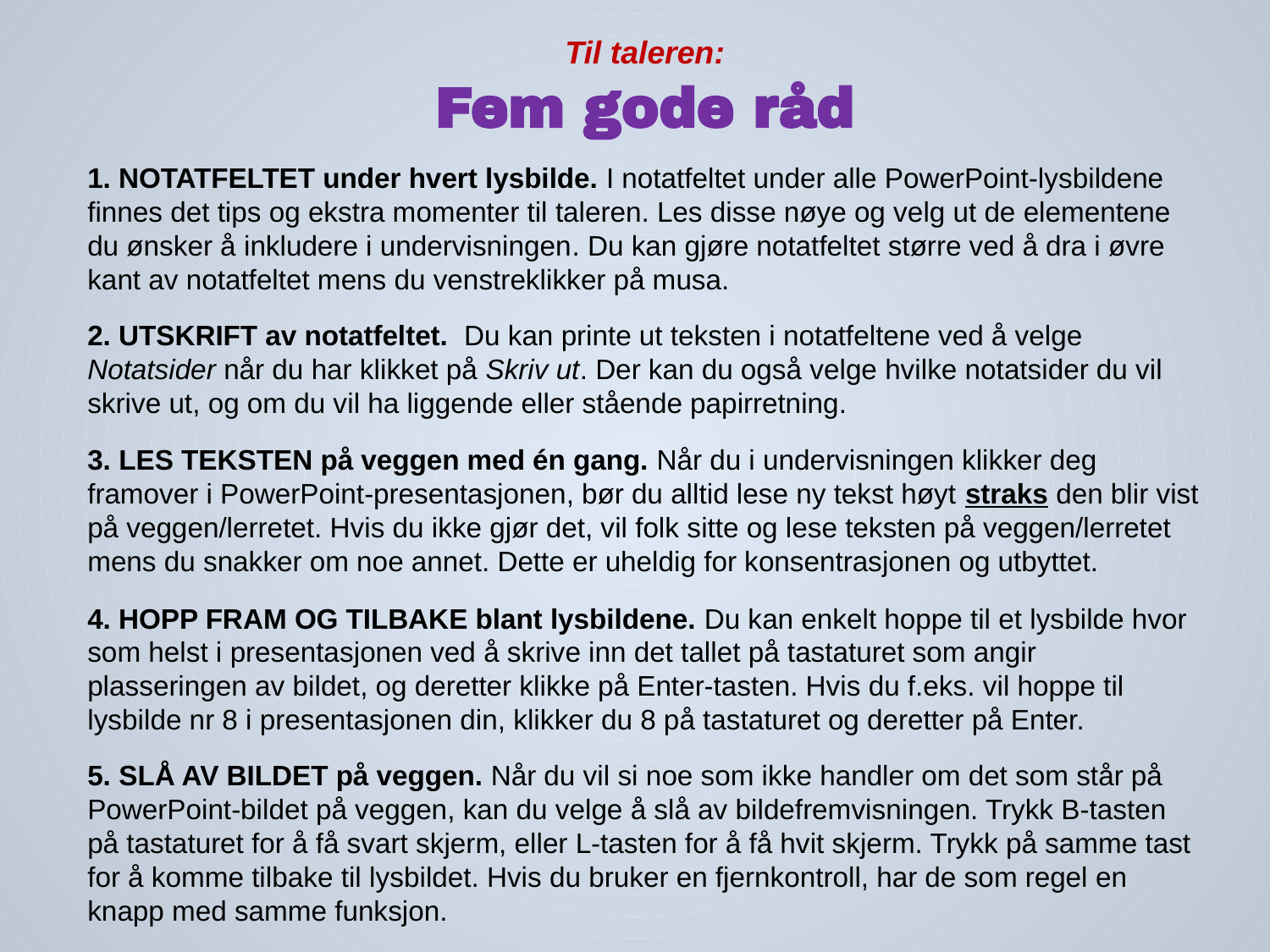

Til taleren:
Fem gode råd

1. NOTATFELTET under hvert lysbilde. I notatfeltet under alle PowerPoint-lysbildene finnes det tips og ekstra momenter til taleren. Les disse nøye og velg ut de elementene du ønsker å inkludere i undervisningen. Du kan gjøre notatfeltet større ved å dra i øvre kant av notatfeltet mens du venstreklikker på musa.
2. UTSKRIFT av notatfeltet.  Du kan printe ut teksten i notatfeltene ved å velge Notatsider når du har klikket på Skriv ut. Der kan du også velge hvilke notatsider du vil skrive ut, og om du vil ha liggende eller stående papirretning.
3. LES TEKSTEN på veggen med én gang. Når du i undervisningen klikker deg framover i PowerPoint-presentasjonen, bør du alltid lese ny tekst høyt straks den blir vist på veggen/lerretet. Hvis du ikke gjør det, vil folk sitte og lese teksten på veggen/lerretet mens du snakker om noe annet. Dette er uheldig for konsentrasjonen og utbyttet.

4. HOPP FRAM OG TILBAKE blant lysbildene. Du kan enkelt hoppe til et lysbilde hvor som helst i presentasjonen ved å skrive inn det tallet på tastaturet som angir plasseringen av bildet, og deretter klikke på Enter-tasten. Hvis du f.eks. vil hoppe til lysbilde nr 8 i presentasjonen din, klikker du 8 på tastaturet og deretter på Enter.

5. SLÅ AV BILDET på veggen. Når du vil si noe som ikke handler om det som står på PowerPoint-bildet på veggen, kan du velge å slå av bildefremvisningen. Trykk B-tasten på tastaturet for å få svart skjerm, eller L-tasten for å få hvit skjerm. Trykk på samme tast for å komme tilbake til lysbildet. Hvis du bruker en fjernkontroll, har de som regel en knapp med samme funksjon.